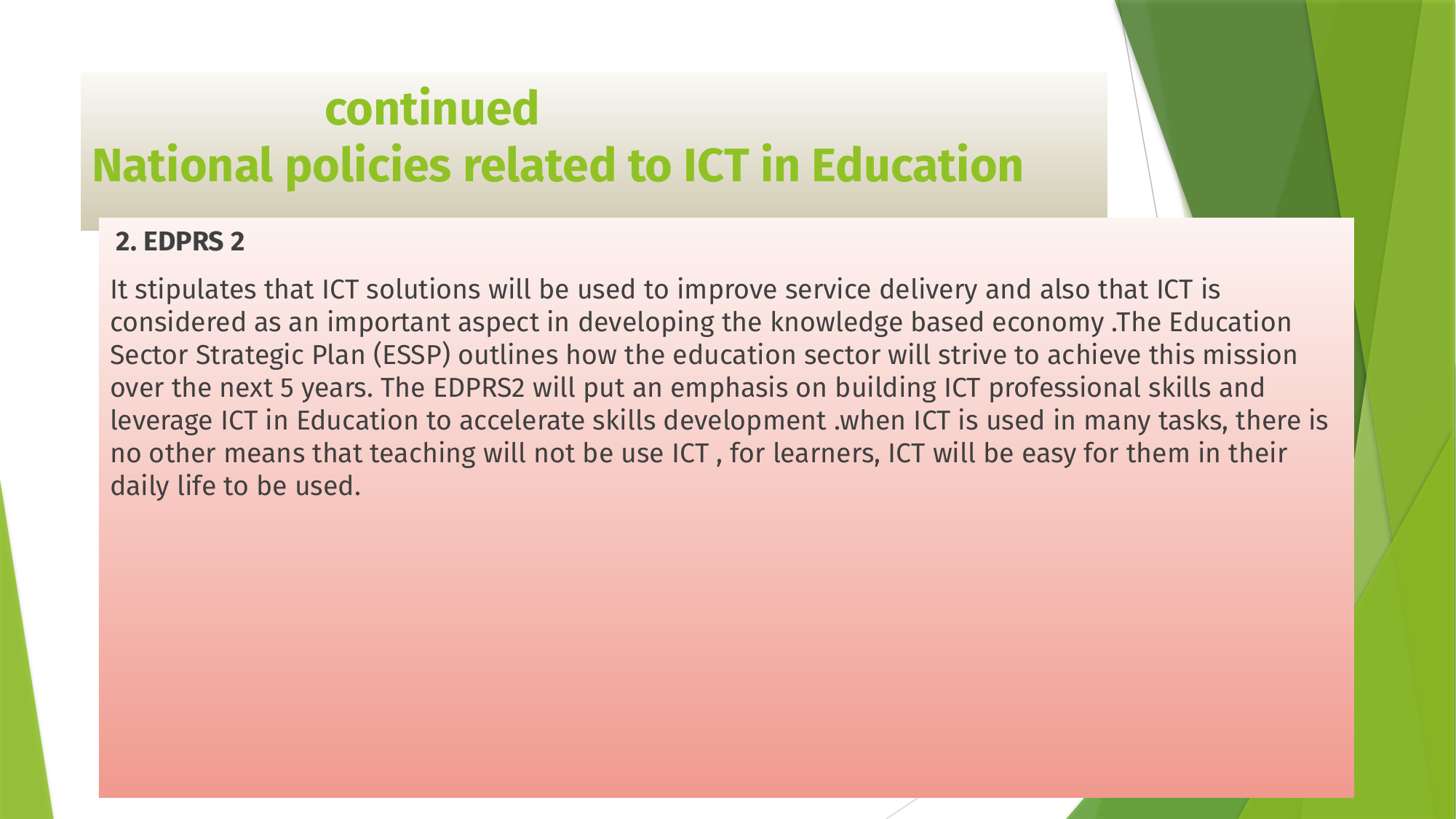

# continued National policies related to ICT in Education
 2. EDPRS 2
It stipulates that ICT solutions will be used to improve service delivery and also that ICT is considered as an important aspect in developing the knowledge based economy .The Education Sector Strategic Plan (ESSP) outlines how the education sector will strive to achieve this mission over the next 5 years. The EDPRS2 will put an emphasis on building ICT professional skills and leverage ICT in Education to accelerate skills development .when ICT is used in many tasks, there is no other means that teaching will not be use ICT , for learners, ICT will be easy for them in their daily life to be used.